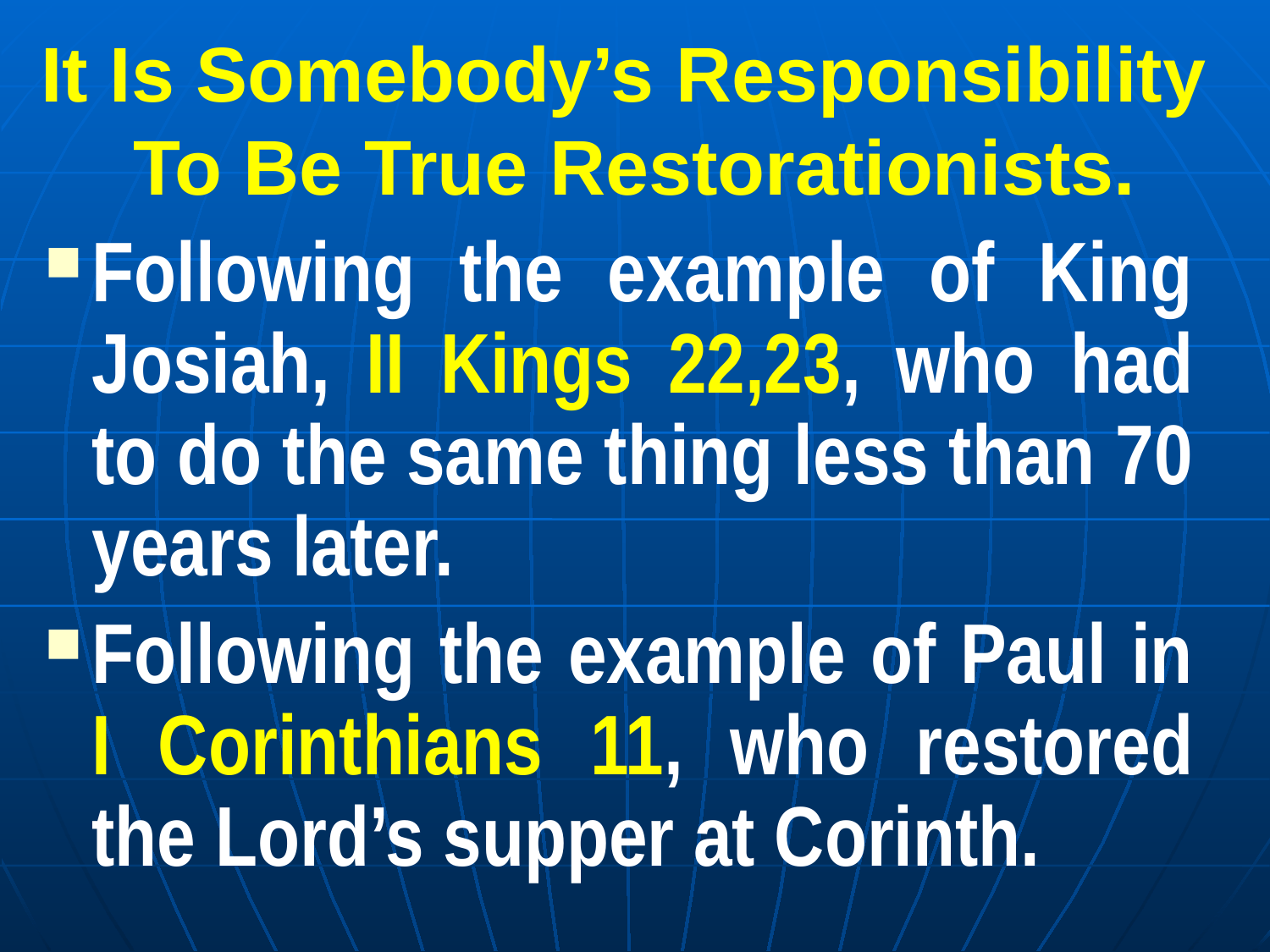

# It Is Somebody’s Responsibility To Be True Restorationists.
Following the example of King Josiah, II Kings 22,23, who had to do the same thing less than 70 years later.
Following the example of Paul in I Corinthians 11, who restored the Lord’s supper at Corinth.